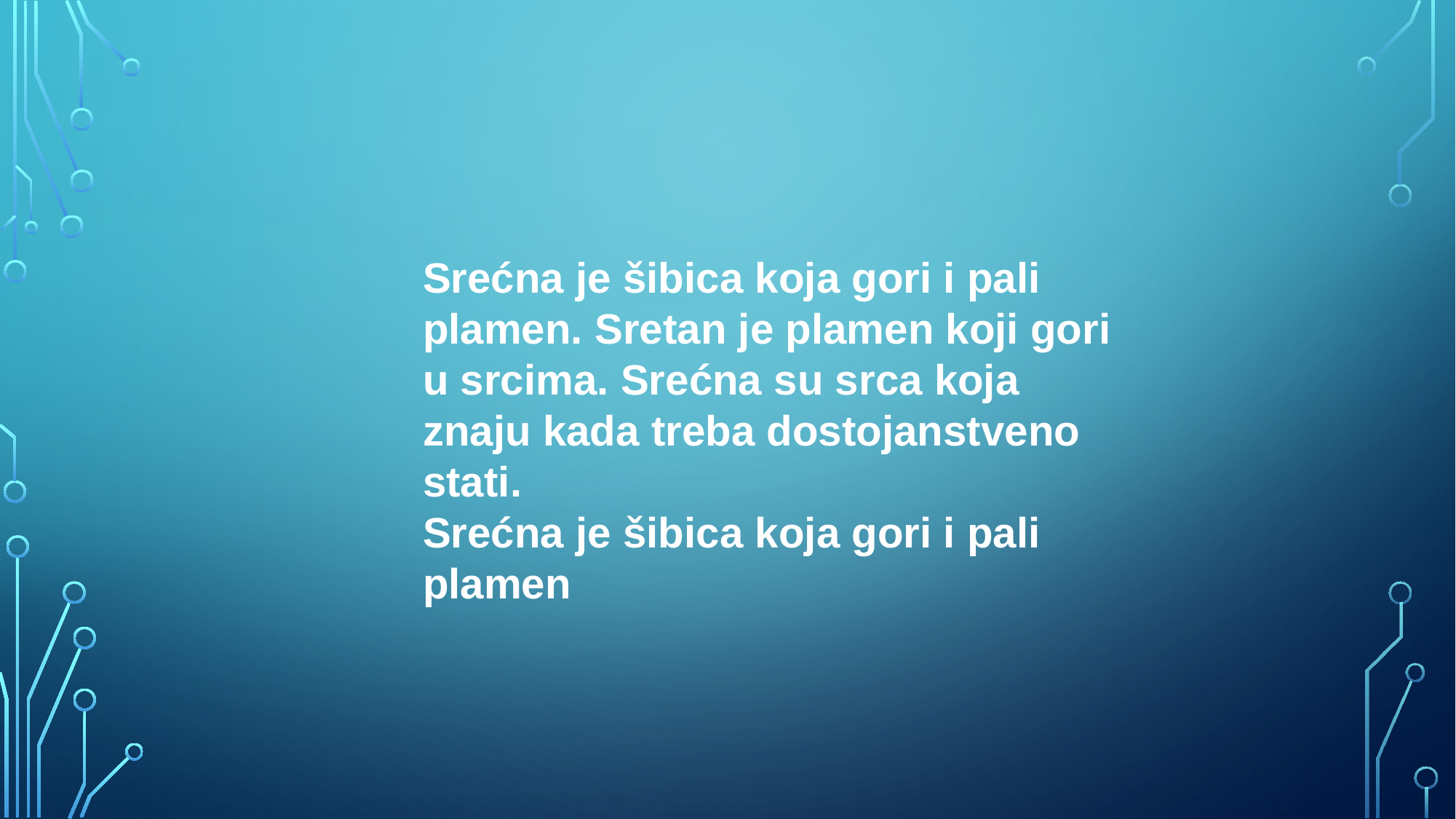

Srećna je šibica koja gori i pali plamen. Sretan je plamen koji gori u srcima. Srećna su srca koja znaju kada treba dostojanstveno stati.
Srećna je šibica koja gori i pali plamen